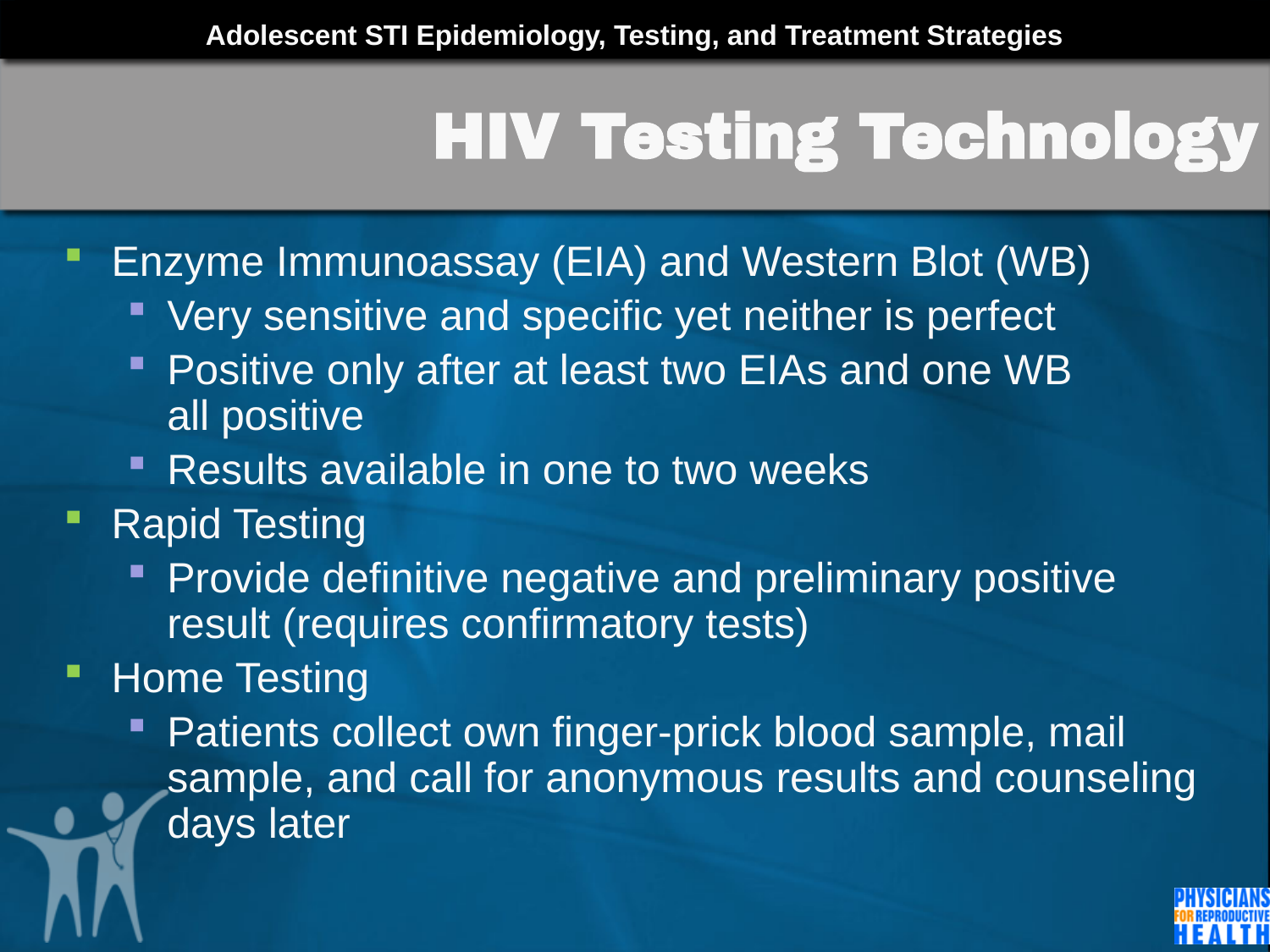

# HIV Testing Technology
Enzyme Immunoassay (EIA) and Western Blot (WB)
Very sensitive and specific yet neither is perfect
Positive only after at least two EIAs and one WB
all positive
Results available in one to two weeks
Rapid Testing
Provide definitive negative and preliminary positive result (requires confirmatory tests)
Home Testing
Patients collect own finger-prick blood sample, mail sample, and call for anonymous results and counseling days later